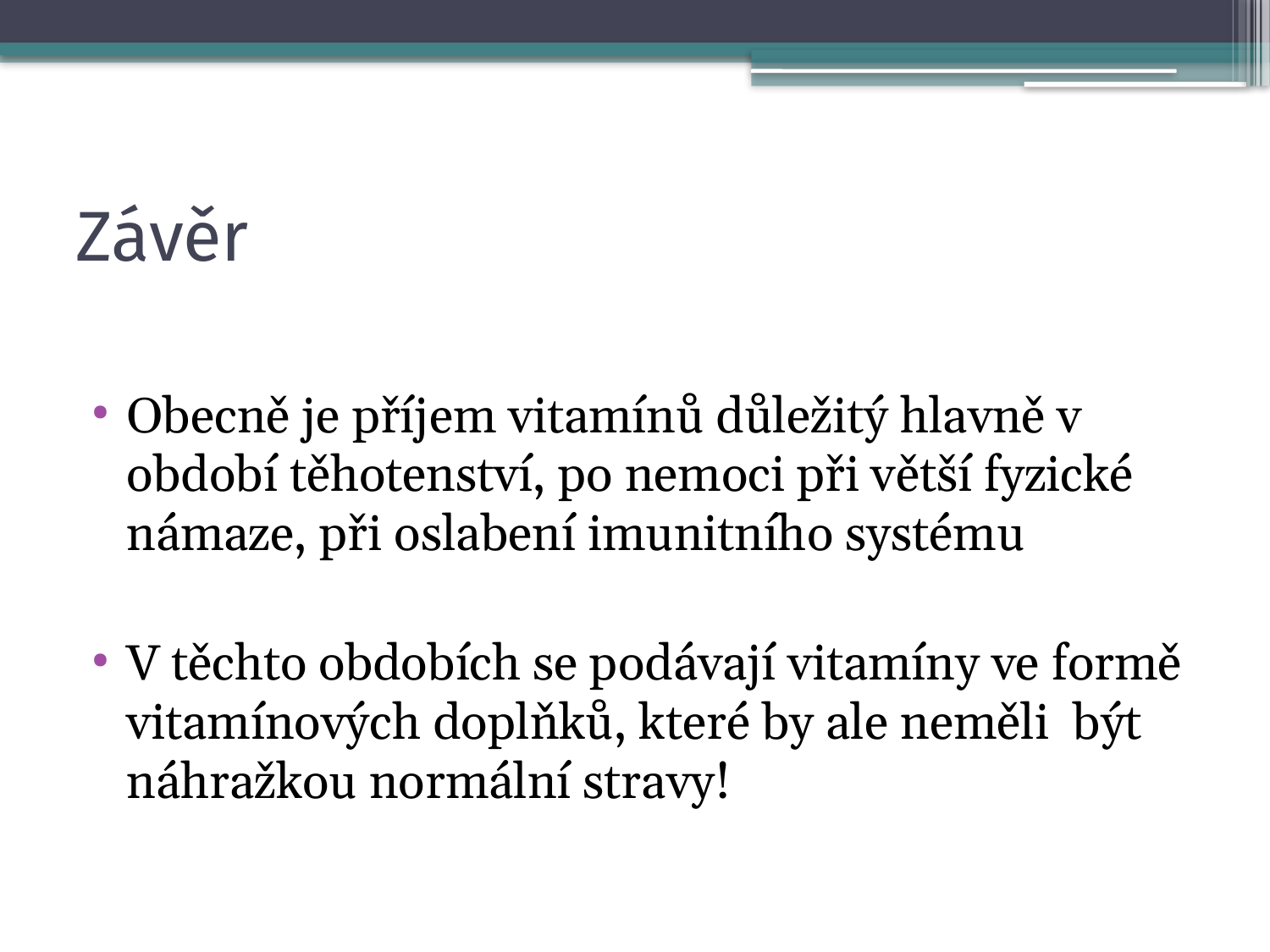

# Závěr

Obecně je příjem vitamínů důležitý hlavně v období těhotenství, po nemoci při větší fyzické námaze, při oslabení imunitního systému

V těchto obdobích se podávají vitamíny ve formě vitamínových doplňků, které by ale neměli  být náhražkou normální stravy!